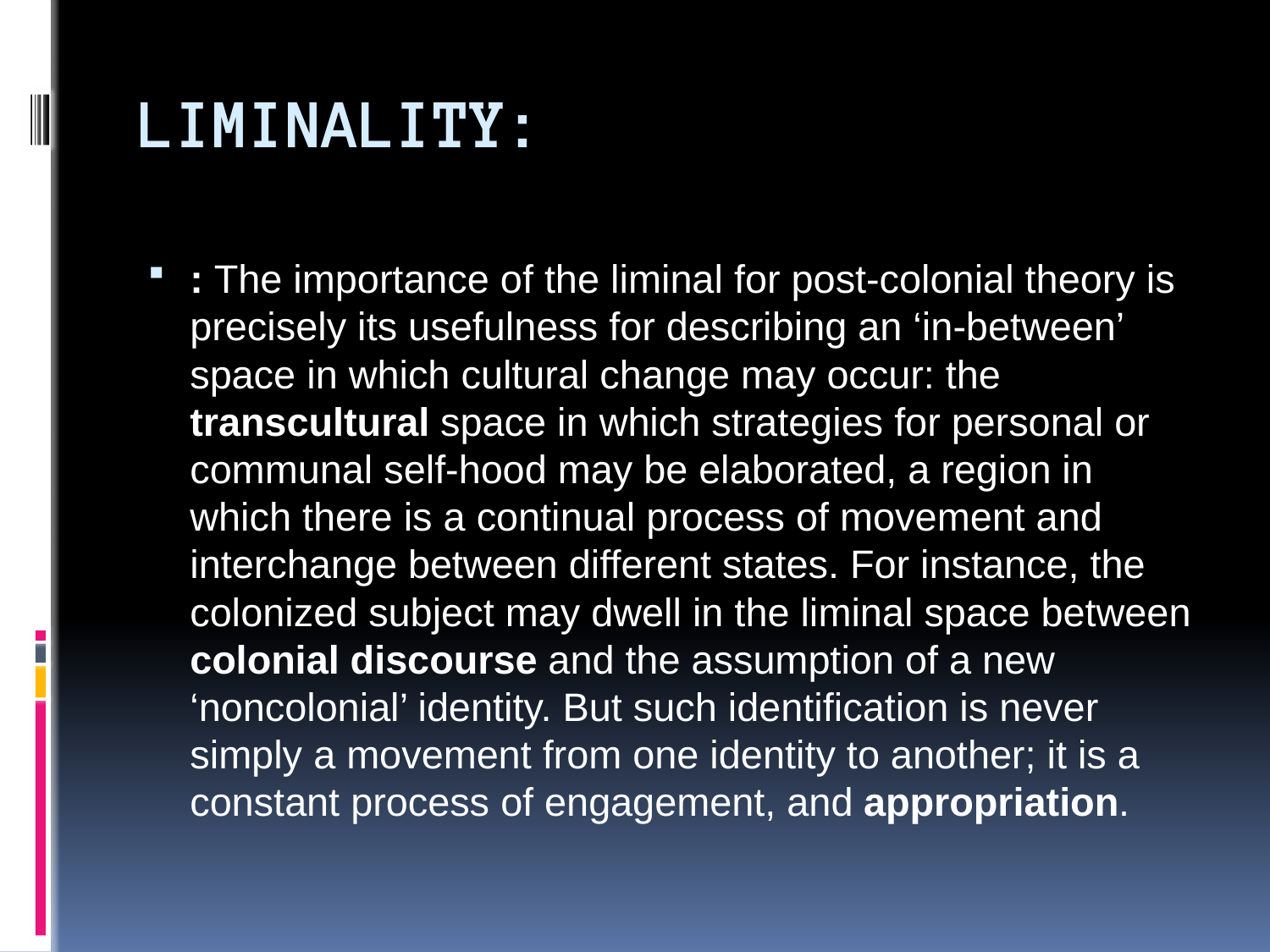

# LIMINALITY:
: The importance of the liminal for post-colonial theory is precisely its usefulness for describing an ‘in-between’ space in which cultural change may occur: the transcultural space in which strategies for personal or communal self-hood may be elaborated, a region in which there is a continual process of movement and interchange between different states. For instance, the colonized subject may dwell in the liminal space between colonial discourse and the assumption of a new ‘noncolonial’ identity. But such identification is never simply a movement from one identity to another; it is a constant process of engagement, and appropriation.